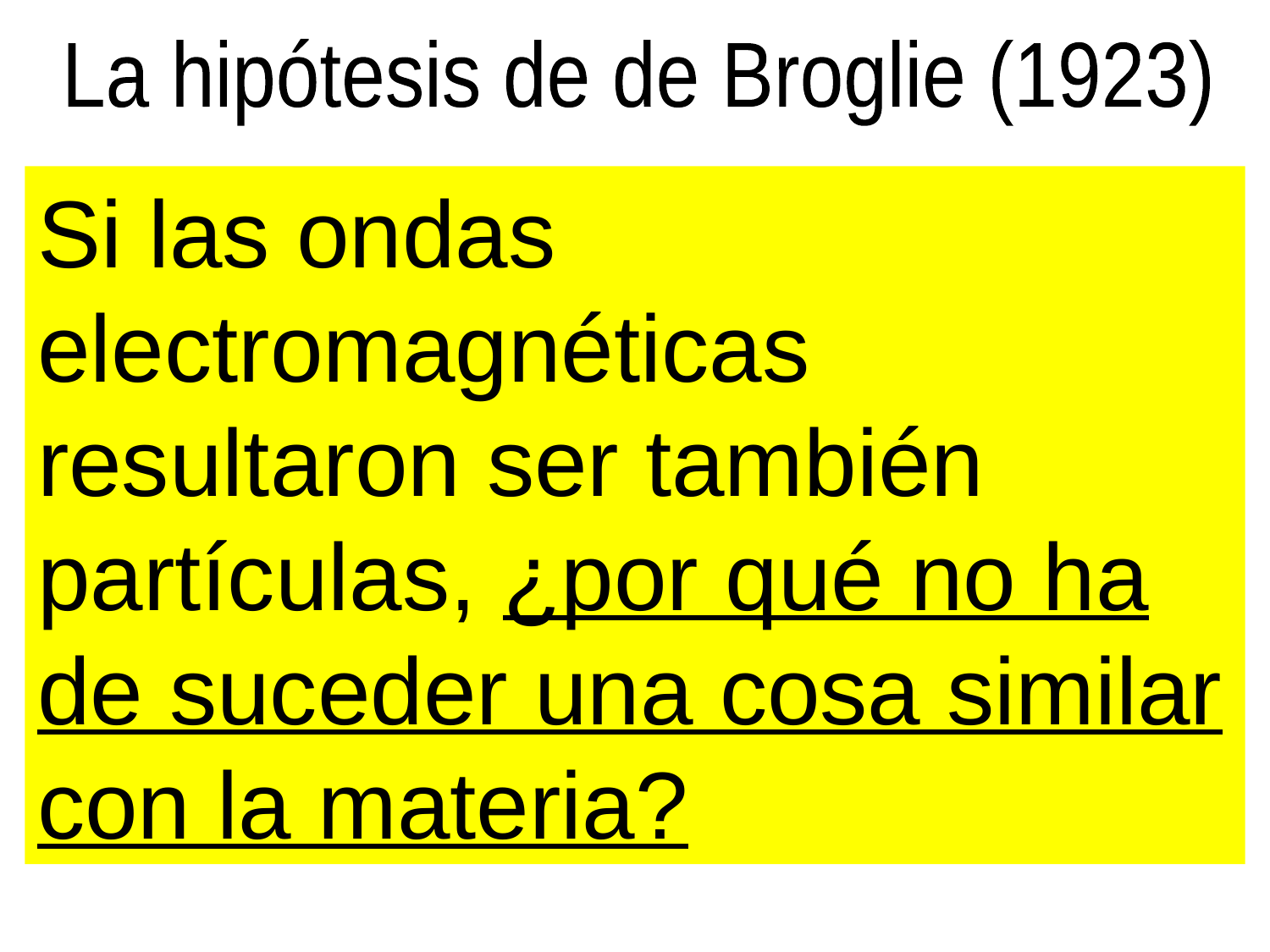

La hipótesis de de Broglie (1923)
Si las ondas electromagnéticas resultaron ser también partículas, ¿por qué no ha de suceder una cosa similar con la materia?